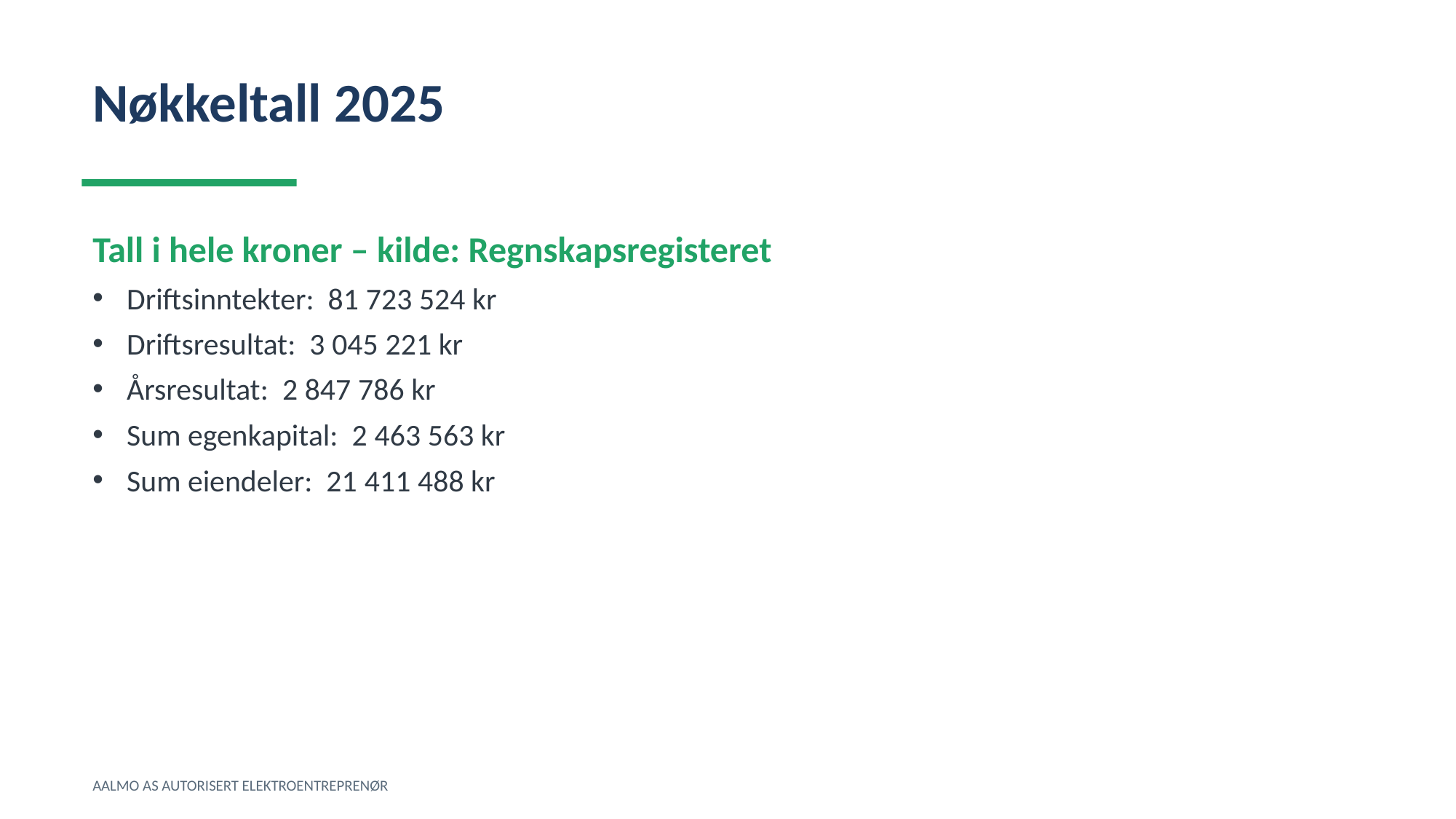

Nøkkeltall 2025

Tall i hele kroner – kilde: Regnskapsregisteret
Driftsinntekter:  81 723 524 kr
Driftsresultat:  3 045 221 kr
Årsresultat:  2 847 786 kr
Sum egenkapital:  2 463 563 kr
Sum eiendeler:  21 411 488 kr
AALMO AS AUTORISERT ELEKTROENTREPRENØR